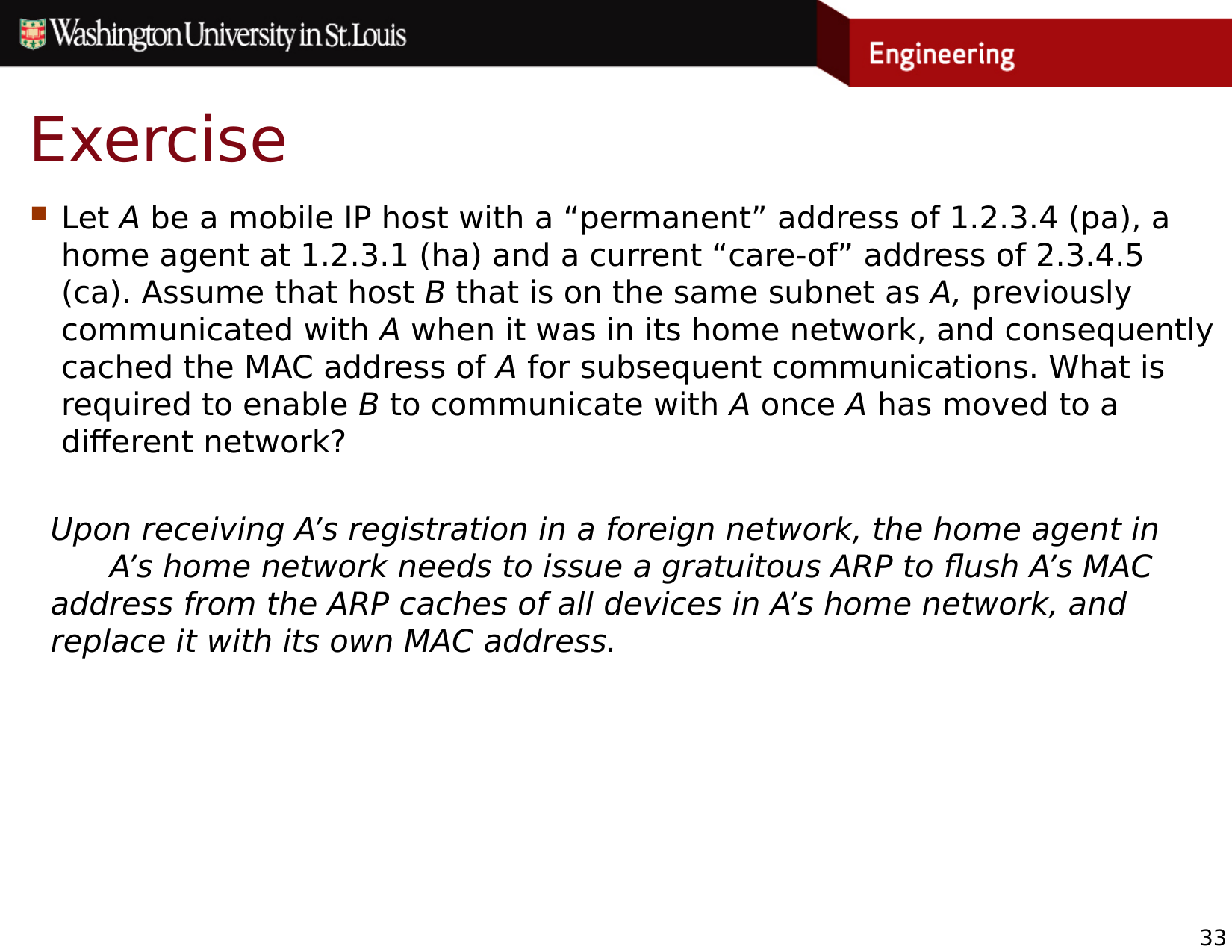

# Exercise
Let A be a mobile IP host with a “permanent” address of 1.2.3.4 (pa), a home agent at 1.2.3.1 (ha) and a current “care-of” address of 2.3.4.5 (ca). Assume that host B that is on the same subnet as A, previously communicated with A when it was in its home network, and consequently cached the MAC address of A for subsequent communications. What is required to enable B to communicate with A once A has moved to a different network?

Upon receiving A’s registration in a foreign network, the home agent in            A’s home network needs to issue a gratuitous ARP to flush A’s MAC address from the ARP caches of all devices in A’s home network, and replace it with its own MAC address.
33